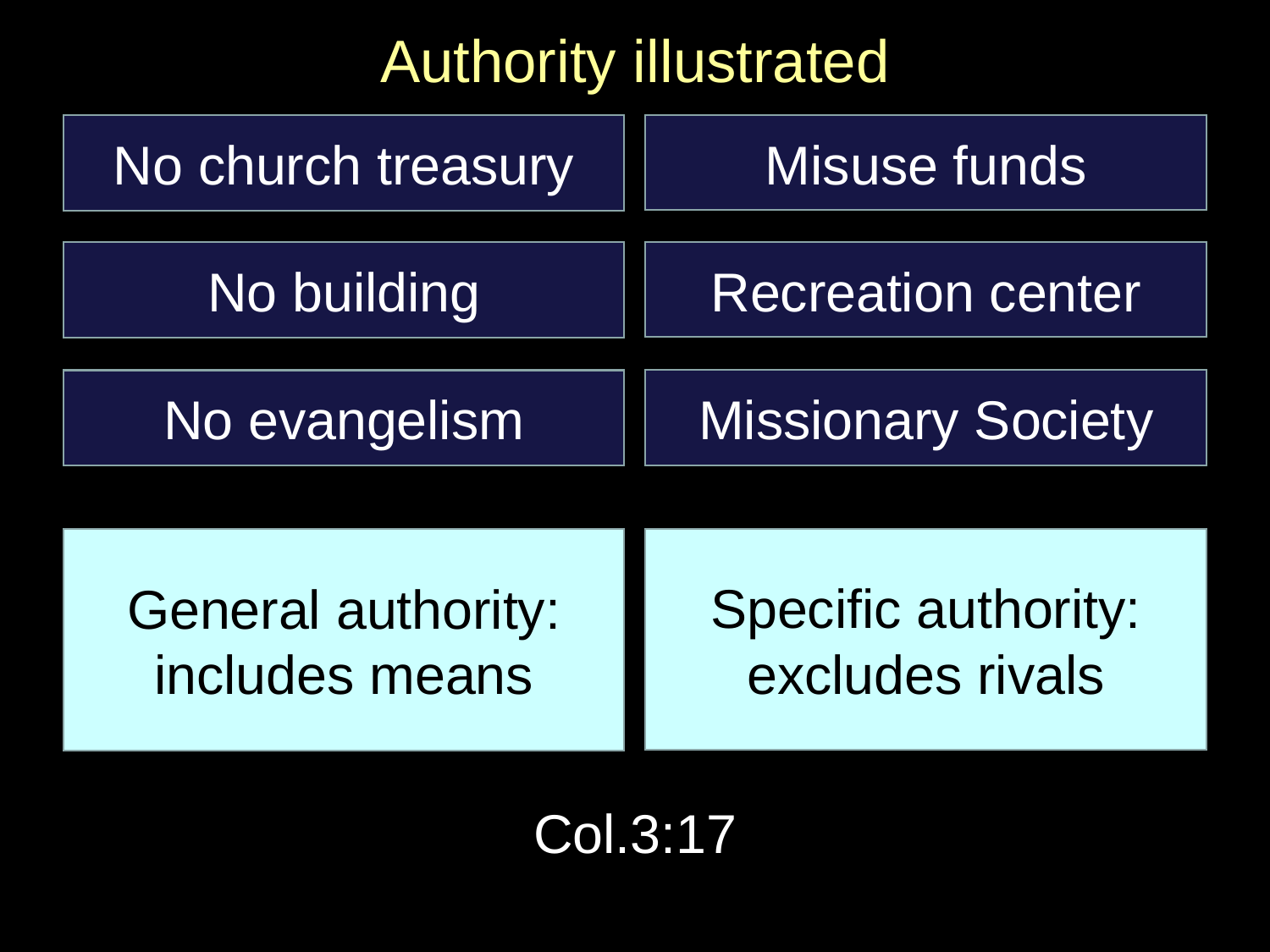

# Authority illustrated
Misuse funds
No church treasury

Col.3:17
Recreation center
No building
Missionary Society
No evangelism
Specific authority: excludes rivals
General authority: includes means